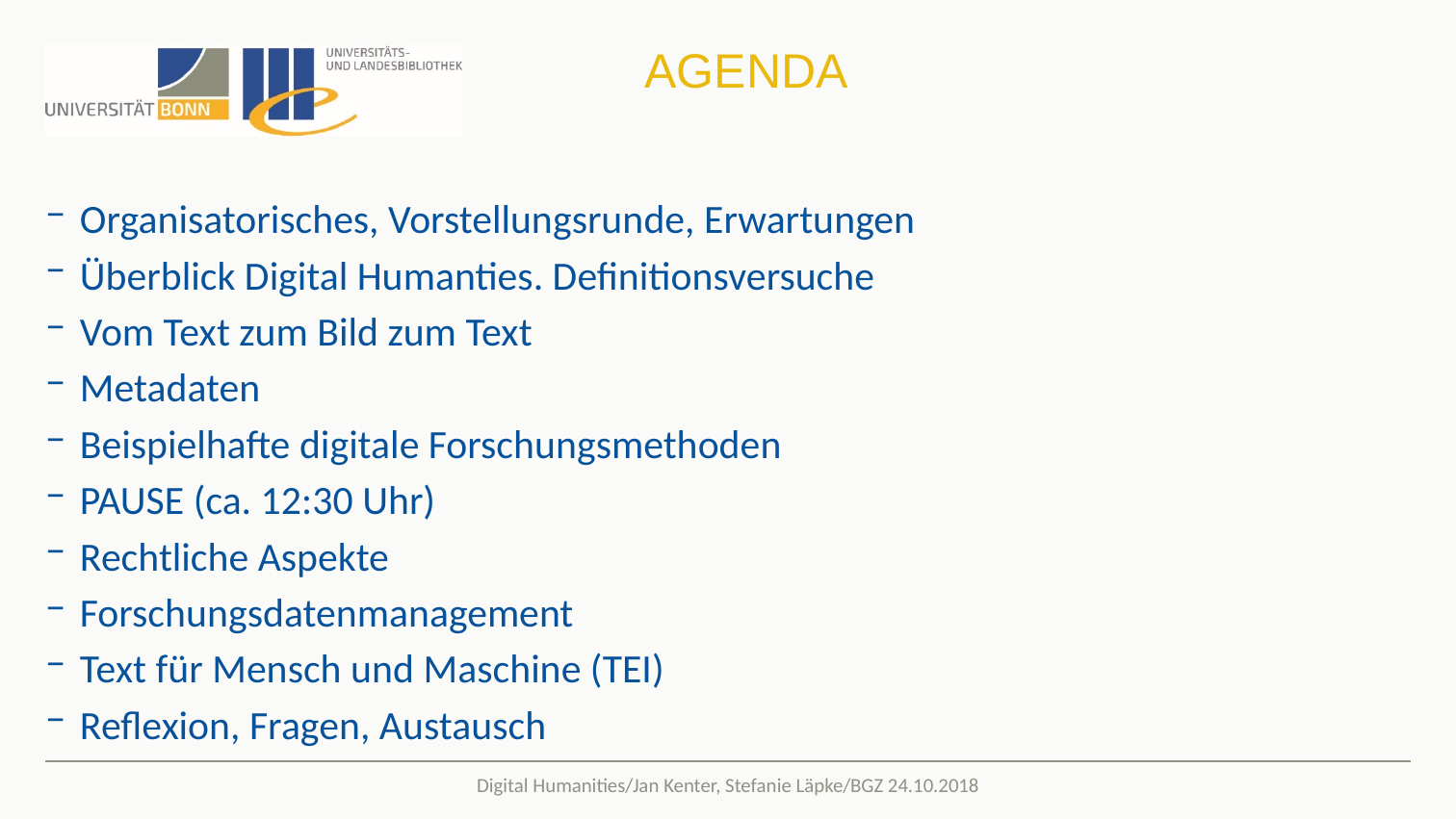

# Agenda
Organisatorisches, Vorstellungsrunde, Erwartungen
Überblick Digital Humanties. Definitionsversuche
Vom Text zum Bild zum Text
Metadaten
Beispielhafte digitale Forschungsmethoden
PAUSE (ca. 12:30 Uhr)
Rechtliche Aspekte
Forschungsdatenmanagement
Text für Mensch und Maschine (TEI)
Reflexion, Fragen, Austausch

Digital Humanities/Jan Kenter, Stefanie Läpke/BGZ 24.10.2018